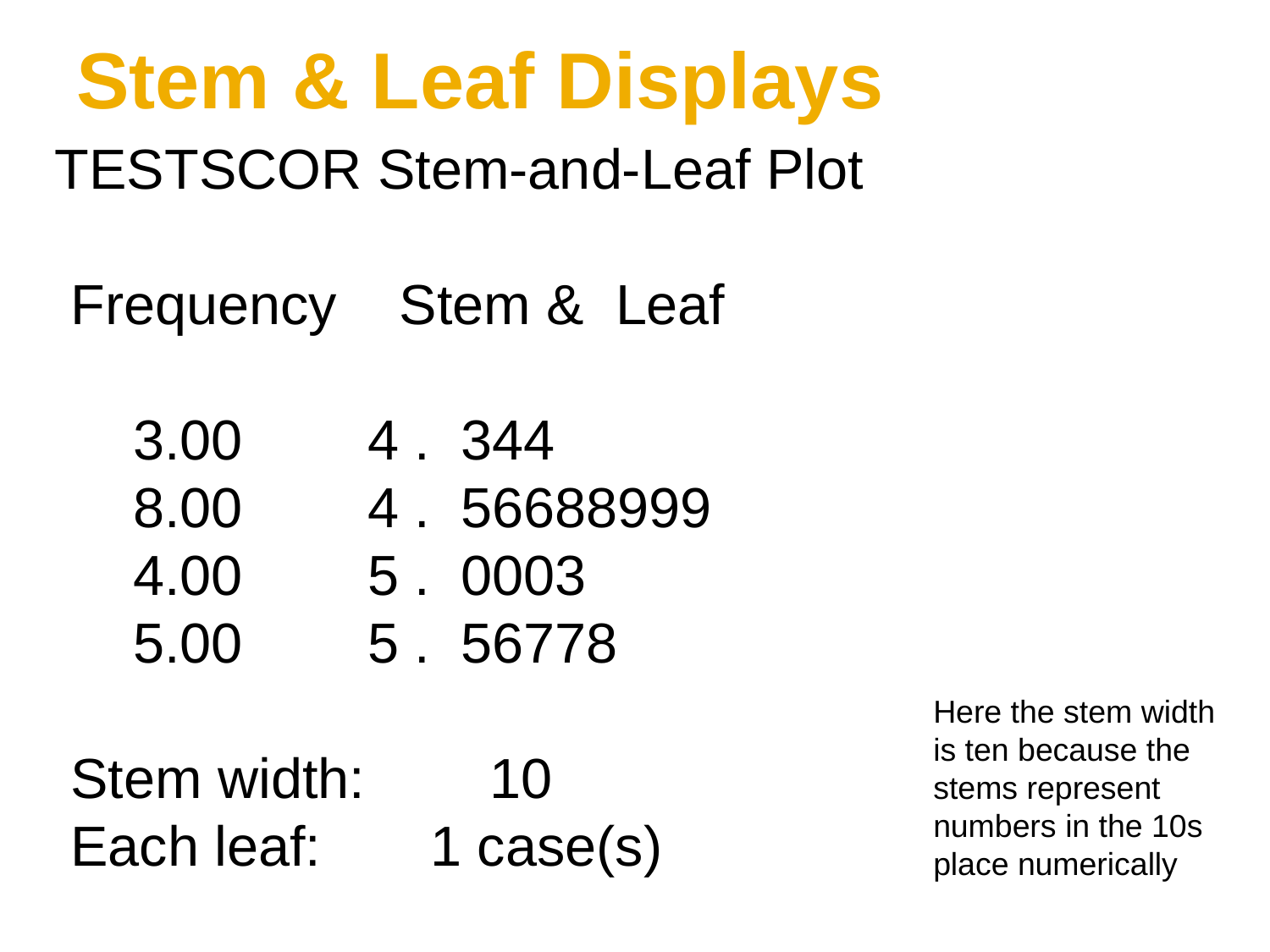

# Stem & Leaf Displays
TESTSCOR Stem-and-Leaf Plot

 Frequency    Stem &  Leaf

     3.00        4 .  344
     8.00        4 .  56688999
     4.00        5 .  0003
     5.00        5 .  56778

 Stem width:        10
 Each leaf:       1 case(s)
Here the stem width is ten because the stems represent numbers in the 10s place numerically
Psy 320 - Cal State Northridge
22